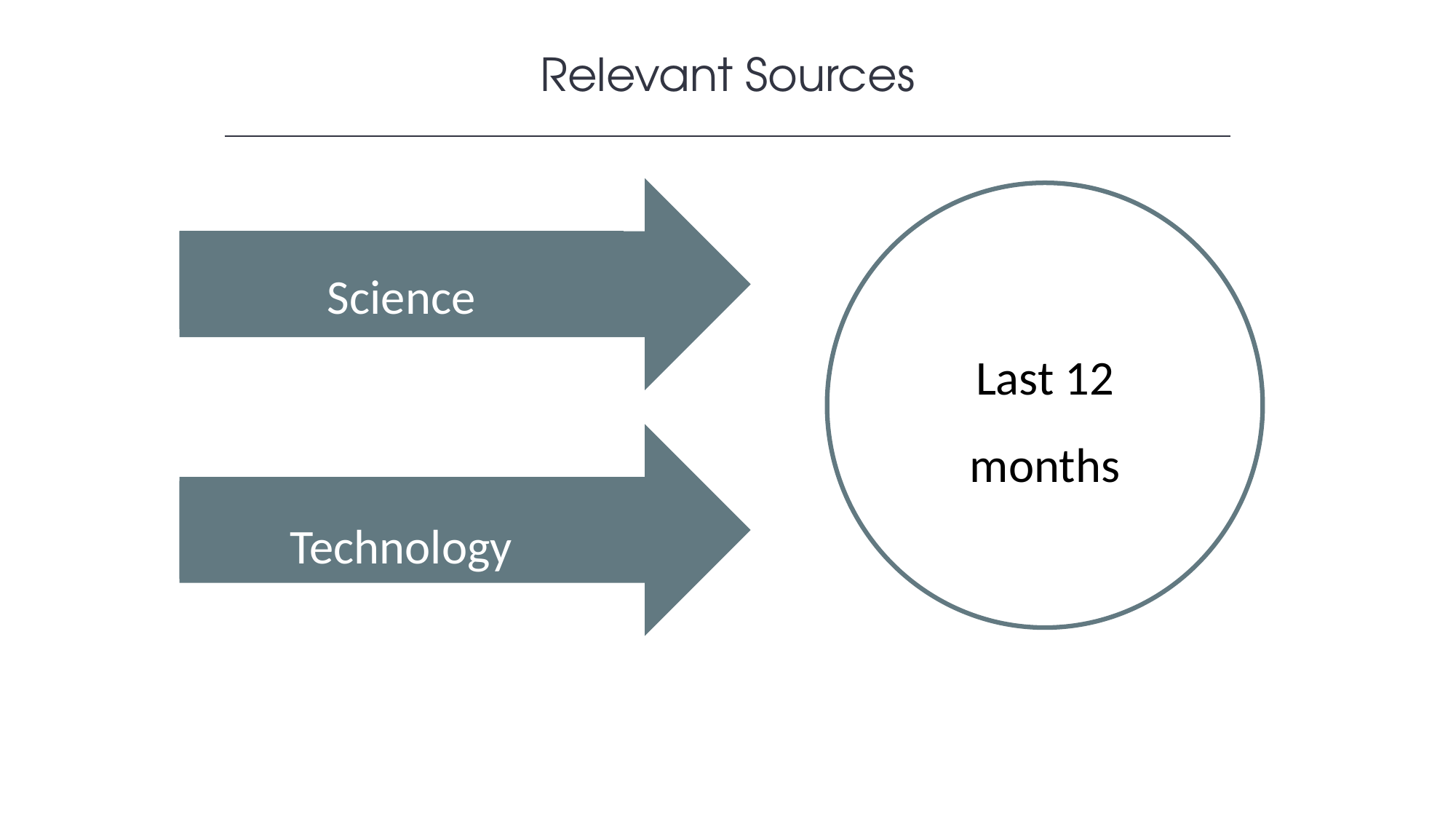

Relevant Sources
HAWKES LEARNING

Science

Last 12 months

Technology